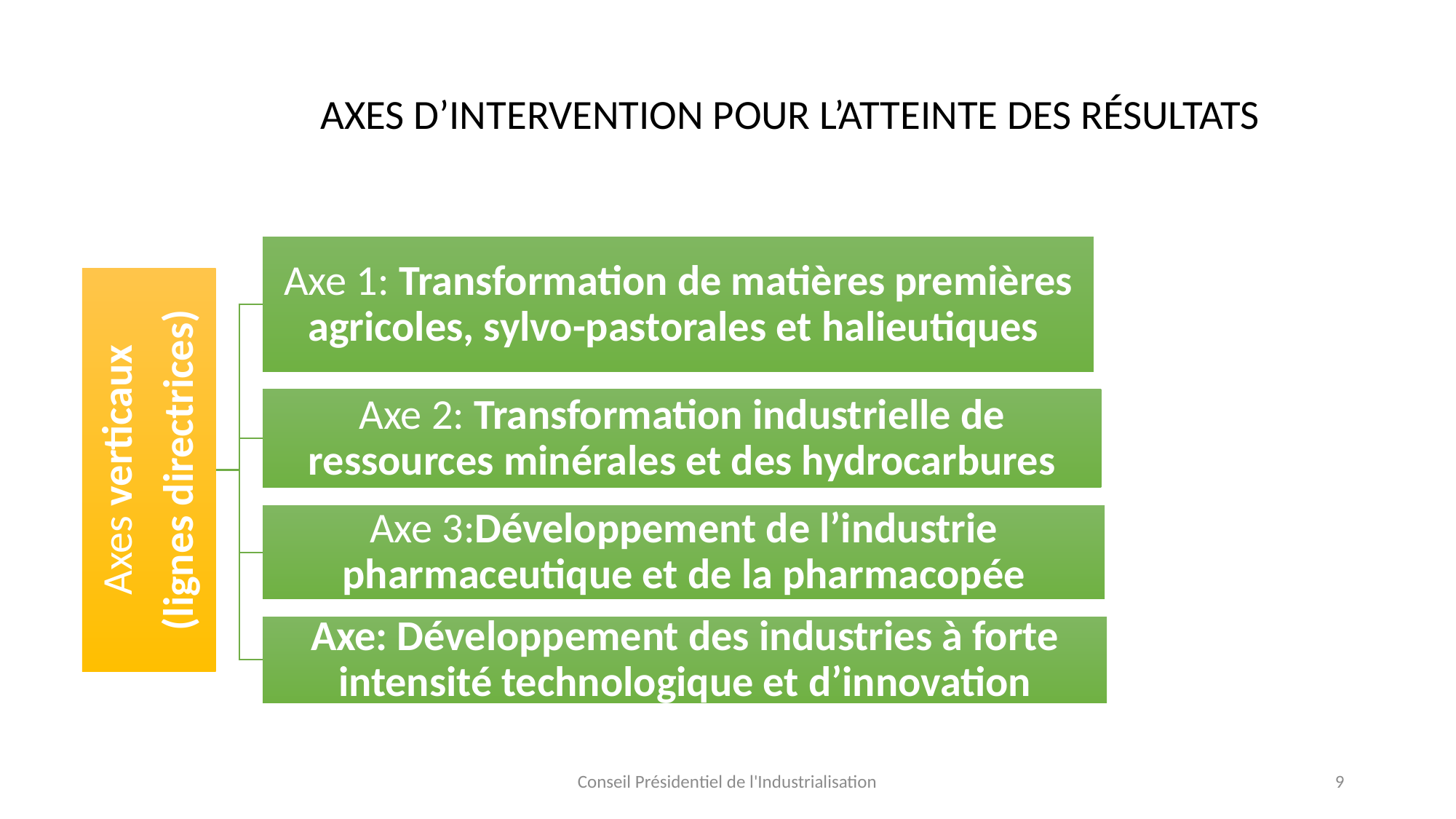

# Axes d’intervention pour l’atteinte des résultats

Axes verticaux
(lignes directrices)
Axe 1: Transformation de matières premières agricoles, sylvo-pastorales et halieutiques
Axe 2: Transformation industrielle de ressources minérales et des hydrocarbures
Axe 3:Développement de l’industrie pharmaceutique et de la pharmacopée
Axe: Développement des industries à forte intensité technologique et d’innovation
Conseil Présidentiel de l'Industrialisation
9